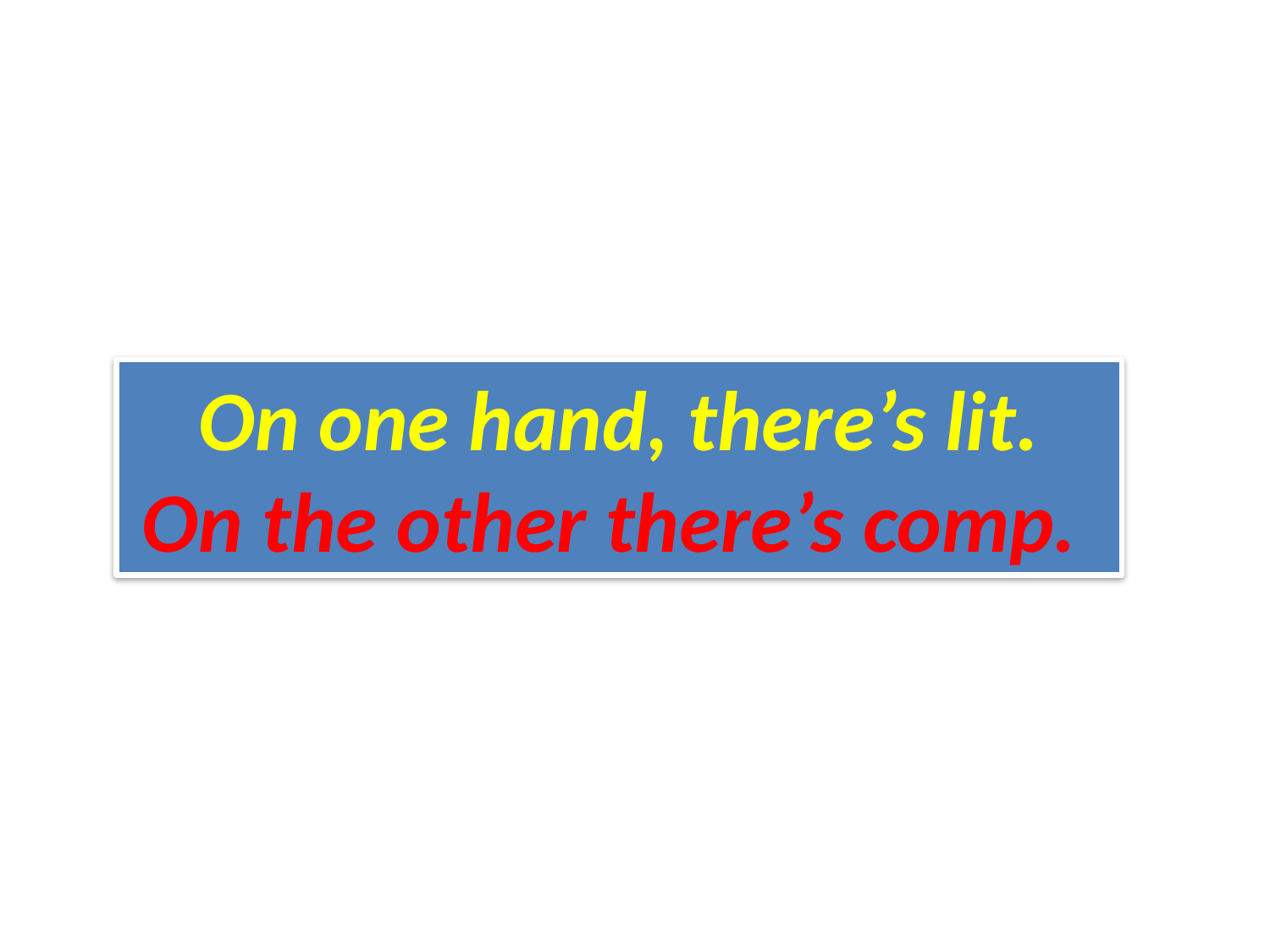

On one hand, there’s lit.
On the other there’s comp.